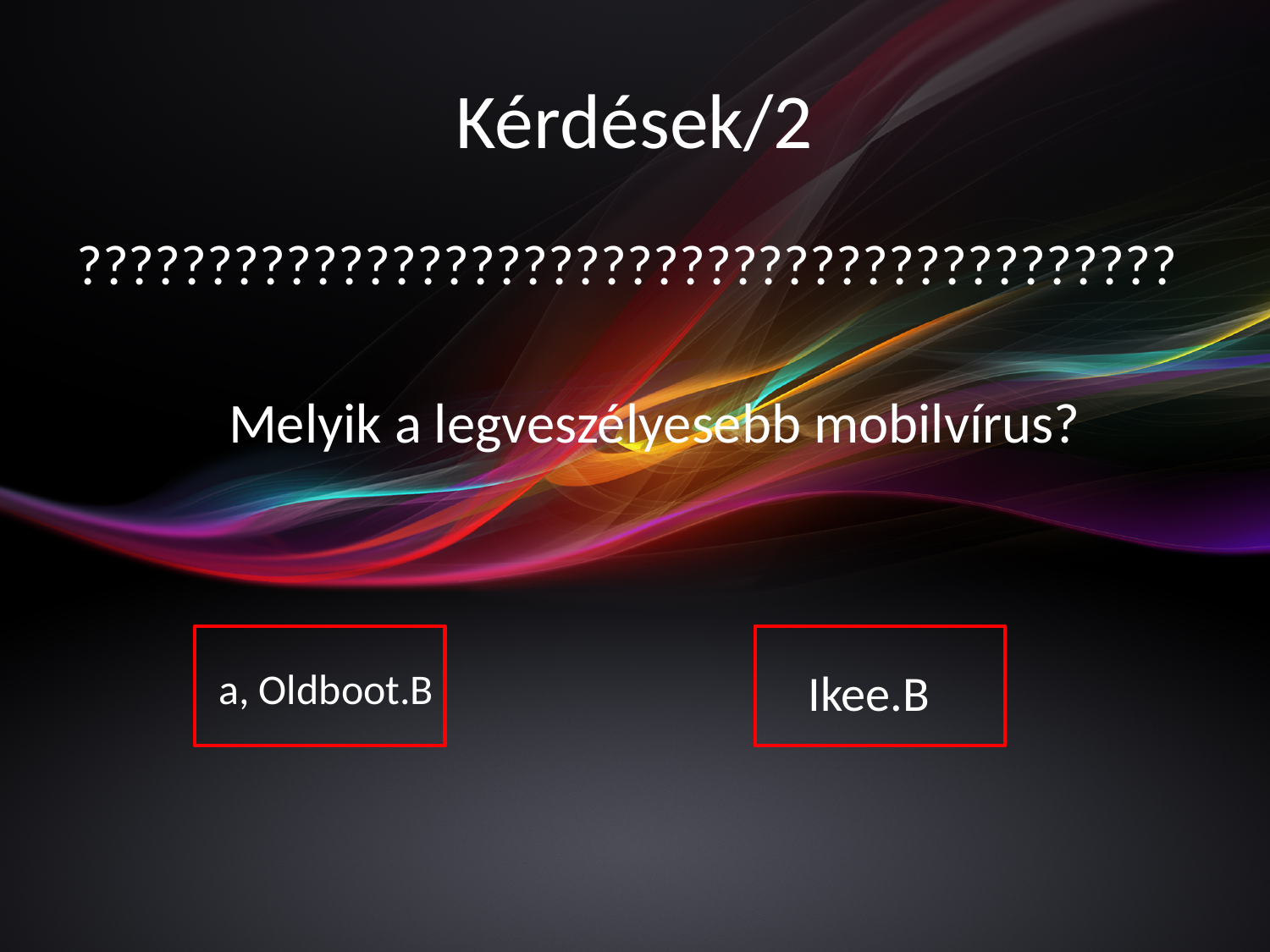

# Kérdések/2
??????????????????????????????????????????

            Melyik a legveszélyesebb mobilvírus?

a, Oldboot.B
Ikee.B